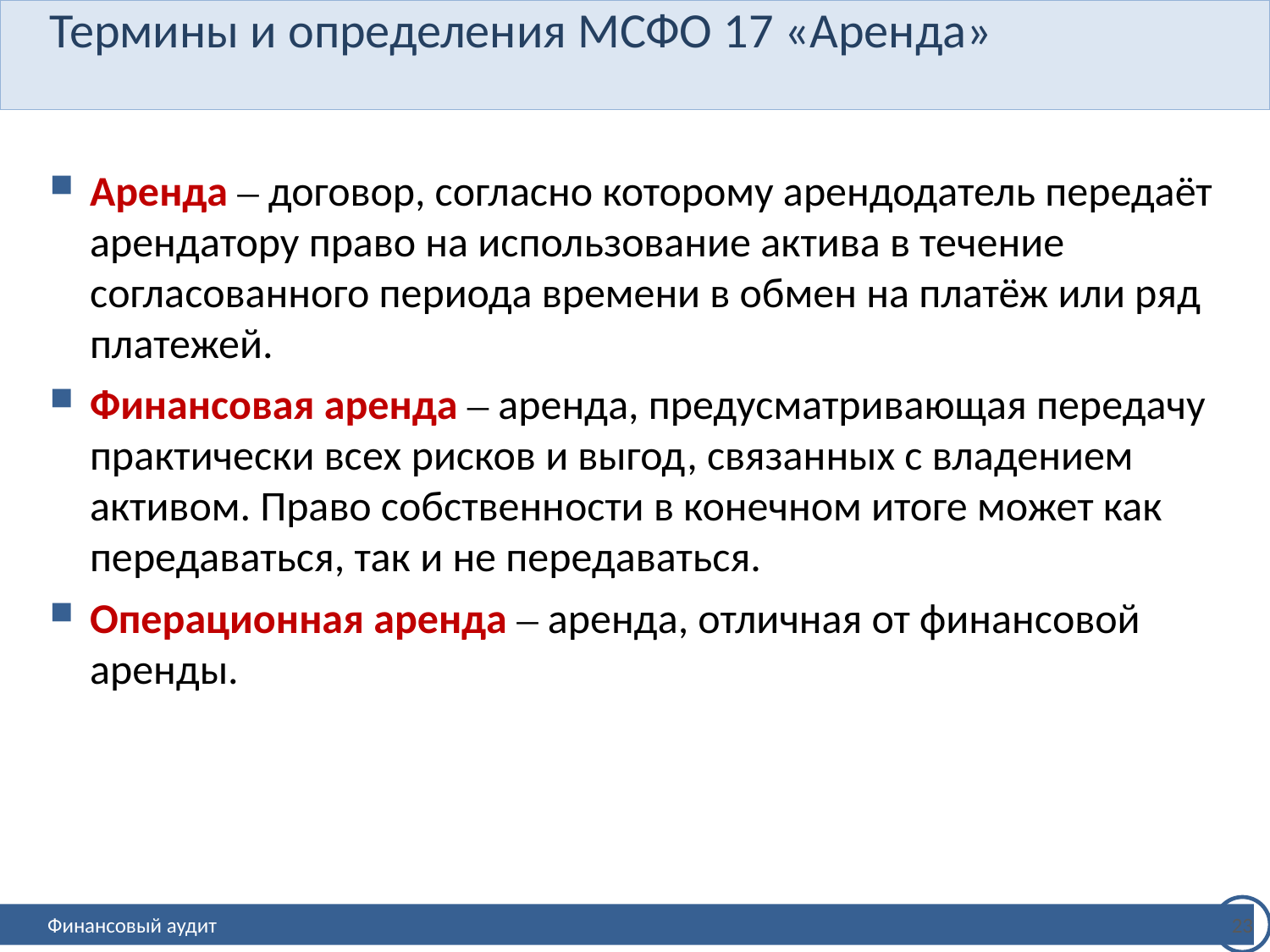

# Термины и определения МСФО 17 «Аренда»
Аренда ‒ договор, согласно которому арендодатель передаёт арендатору право на использование актива в течение согласованного периода времени в обмен на платёж или ряд платежей.
Финансовая аренда ‒ аренда, предусматривающая передачу практически всех рисков и выгод, связанных с владением активом. Право собственности в конечном итоге может как передаваться, так и не передаваться.
Операционная аренда ‒ аренда, отличная от финансовой аренды.
23
Финансовый аудит